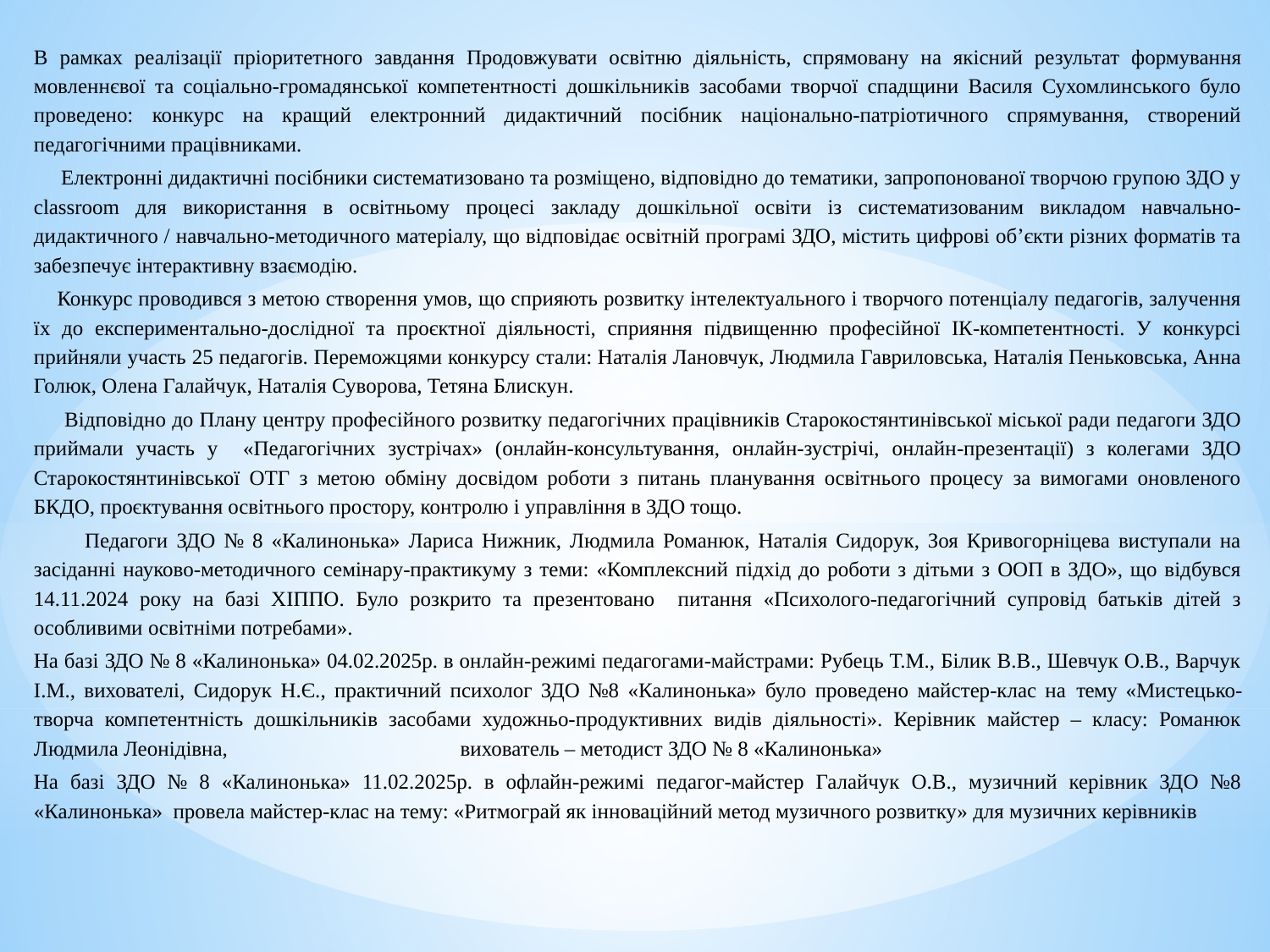

В рамках реалізації пріоритетного завдання Продовжувати освітню діяльність, спрямовану на якісний результат формування мовленнєвої та соціально-громадянської компетентності дошкільників засобами творчої спадщини Василя Сухомлинського було проведено: конкурс на кращий електронний дидактичний посібник національно-патріотичного спрямування, створений педагогічними працівниками.
     Електронні дидактичні посібники систематизовано та розміщено, відповідно до тематики, запропонованої творчою групою ЗДО у classroom для використання в освітньому процесі закладу дошкільної освіти із систематизованим викладом навчально-дидактичного / навчально-методичного матеріалу, що відповідає освітній програмі ЗДО, містить цифрові об’єкти різних форматів та забезпечує інтерактивну взаємодію.
    Конкурс проводився з метою створення умов, що сприяють розвитку інтелектуального і творчого потенціалу педагогів, залучення їх до експериментально-дослідної та проєктної діяльності, сприяння підвищенню професійної ІК-компетентності. У конкурсі прийняли участь 25 педагогів. Переможцями конкурсу стали: Наталія Лановчук, Людмила Гавриловська, Наталія Пеньковська, Анна Голюк, Олена Галайчук, Наталія Суворова, Тетяна Блискун.
     Відповідно до Плану центру професійного розвитку педагогічних працівників Старокостянтинівської міської ради педагоги ЗДО приймали участь у  «Педагогічних зустрічах» (онлайн-консультування, онлайн-зустрічі, онлайн-презентації) з колегами ЗДО Старокостянтинівської ОТГ з метою обміну досвідом роботи з питань планування освітнього процесу за вимогами оновленого БКДО, проєктування освітнього простору, контролю і управління в ЗДО тощо.
      Педагоги ЗДО № 8 «Калинонька» Лариса Нижник, Людмила Романюк, Наталія Сидорук, Зоя Кривогорніцева виступали на засіданні науково-методичного семінару-практикуму з теми: «Комплексний підхід до роботи з дітьми з ООП в ЗДО», що відбувся 14.11.2024 року на базі ХІППО. Було розкрито та презентовано  питання «Психолого-педагогічний супровід батьків дітей з особливими освітніми потребами».
На базі ЗДО № 8 «Калинонька» 04.02.2025р. в онлайн-режимі педагогами-майстрами: Рубець Т.М., Білик В.В., Шевчук О.В., Варчук І.М., вихователі, Сидорук Н.Є., практичний психолог ЗДО №8 «Калинонька» було проведено майстер-клас на тему «Мистецько-творча компетентність дошкільників засобами художньо-продуктивних видів діяльності». Керівник майстер – класу: Романюк Людмила Леонідівна,                                            вихователь – методист ЗДО № 8 «Калинонька»
На базі ЗДО № 8 «Калинонька» 11.02.2025р. в офлайн-режимі педагог-майстер Галайчук О.В., музичний керівник ЗДО №8 «Калинонька»  провела майстер-клас на тему: «Ритмограй як інноваційний метод музичного розвитку» для музичних керівників